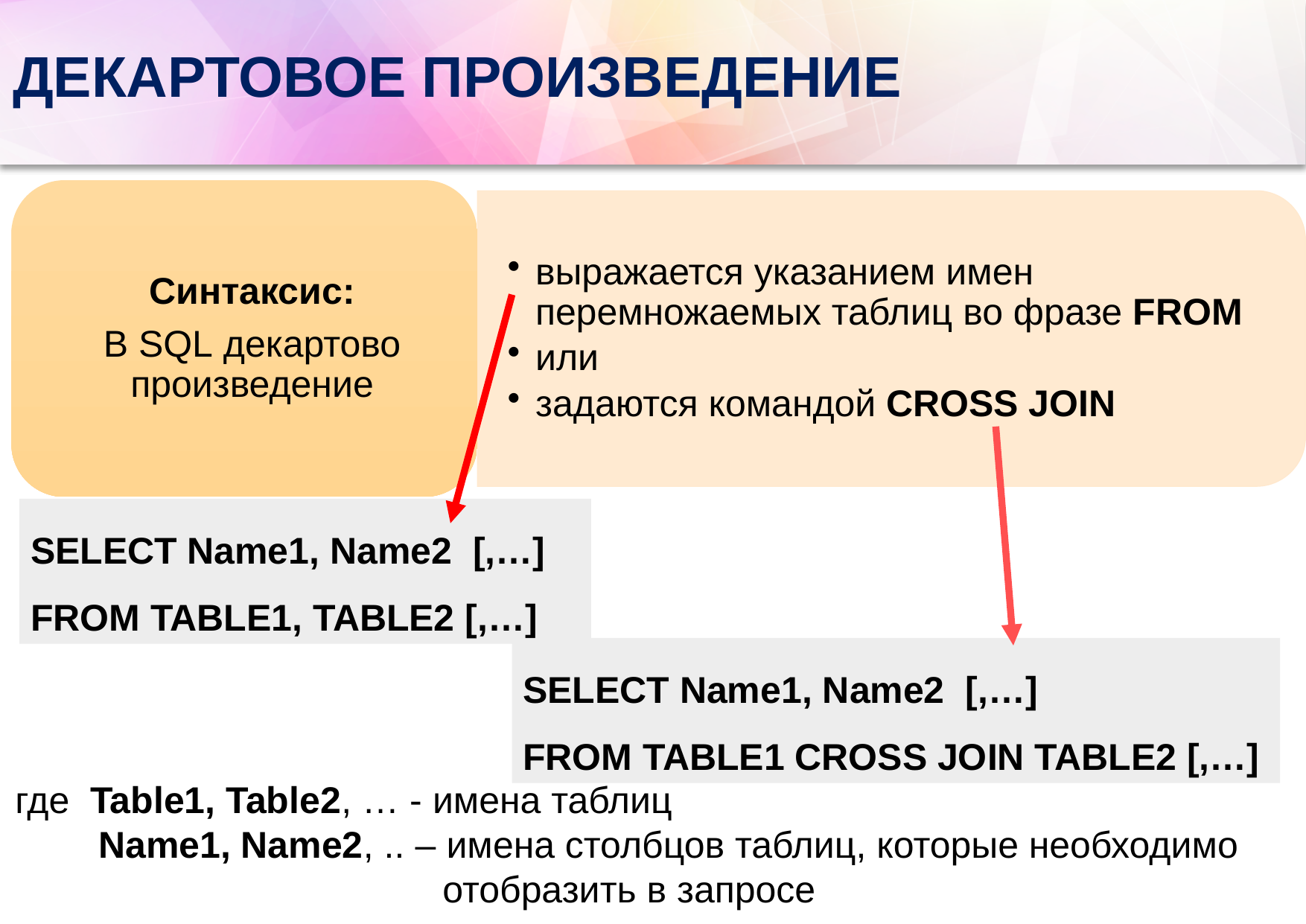

# ДЕКАРТОВОЕ ПРОИЗВЕДЕНИЕ
выражается указанием имен перемножаемых таблиц во фразе FROM
или
задаются командой CROSS JOIN
Синтаксис:
В SQL декартово произведение
SELECT Name1, Name2  [,…]
FROM TABLE1, TABLE2 [,…]
SELECT Name1, Name2  [,…]
FROM TABLE1 CROSS JOIN TABLE2 [,…]
где  Table1, Table2, … - имена таблиц
        Name1, Name2, .. – имена столбцов таблиц, которые необходимо
                                         отобразить в запросе